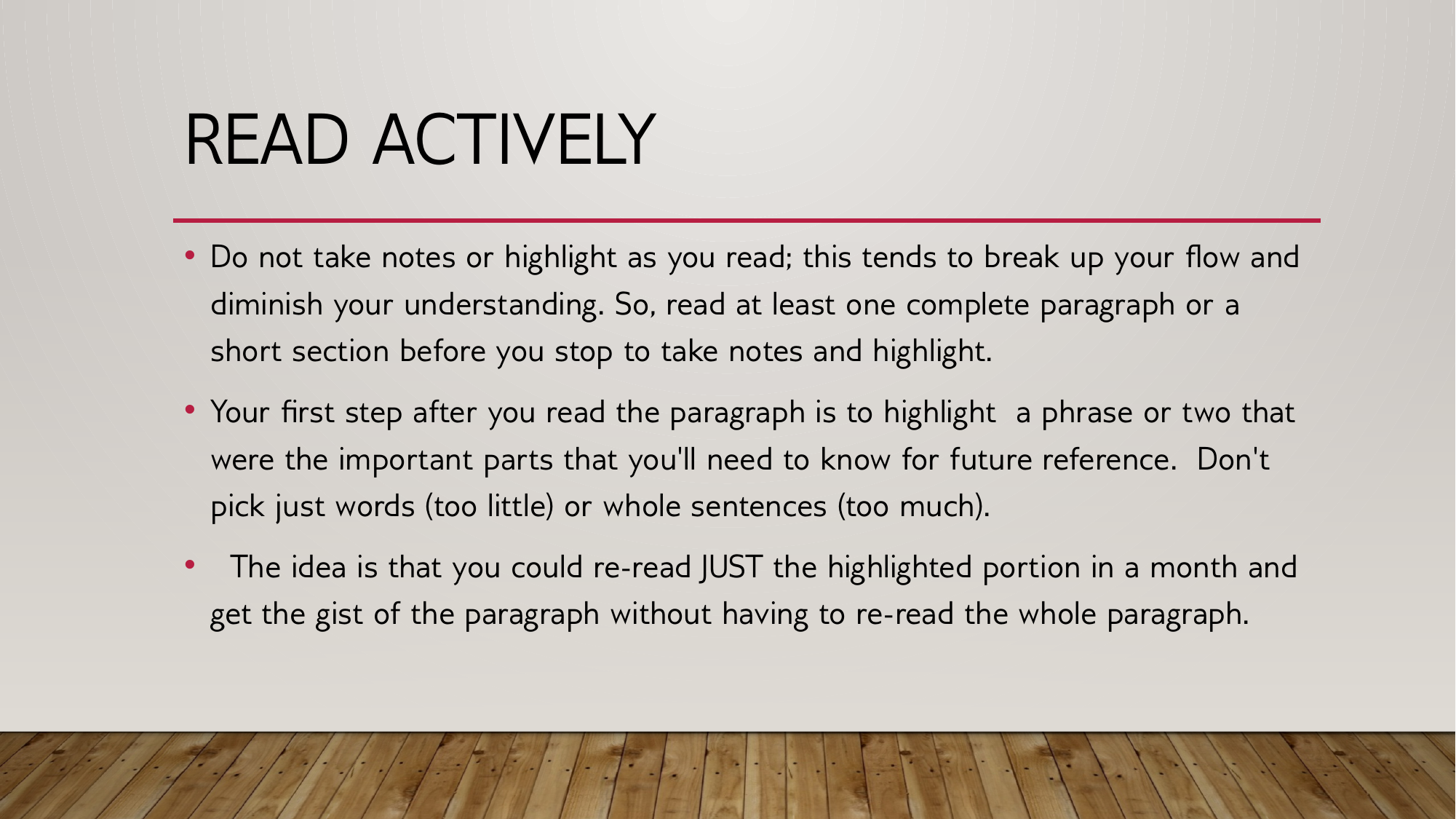

# Read Actively
Do not take notes or highlight as you read; this tends to break up your flow and diminish your understanding. So, read at least one complete paragraph or a short section before you stop to take notes and highlight.
Your first step after you read the paragraph is to highlight  a phrase or two that were the important parts that you'll need to know for future reference.  Don't pick just words (too little) or whole sentences (too much).
  The idea is that you could re-read JUST the highlighted portion in a month and get the gist of the paragraph without having to re-read the whole paragraph.